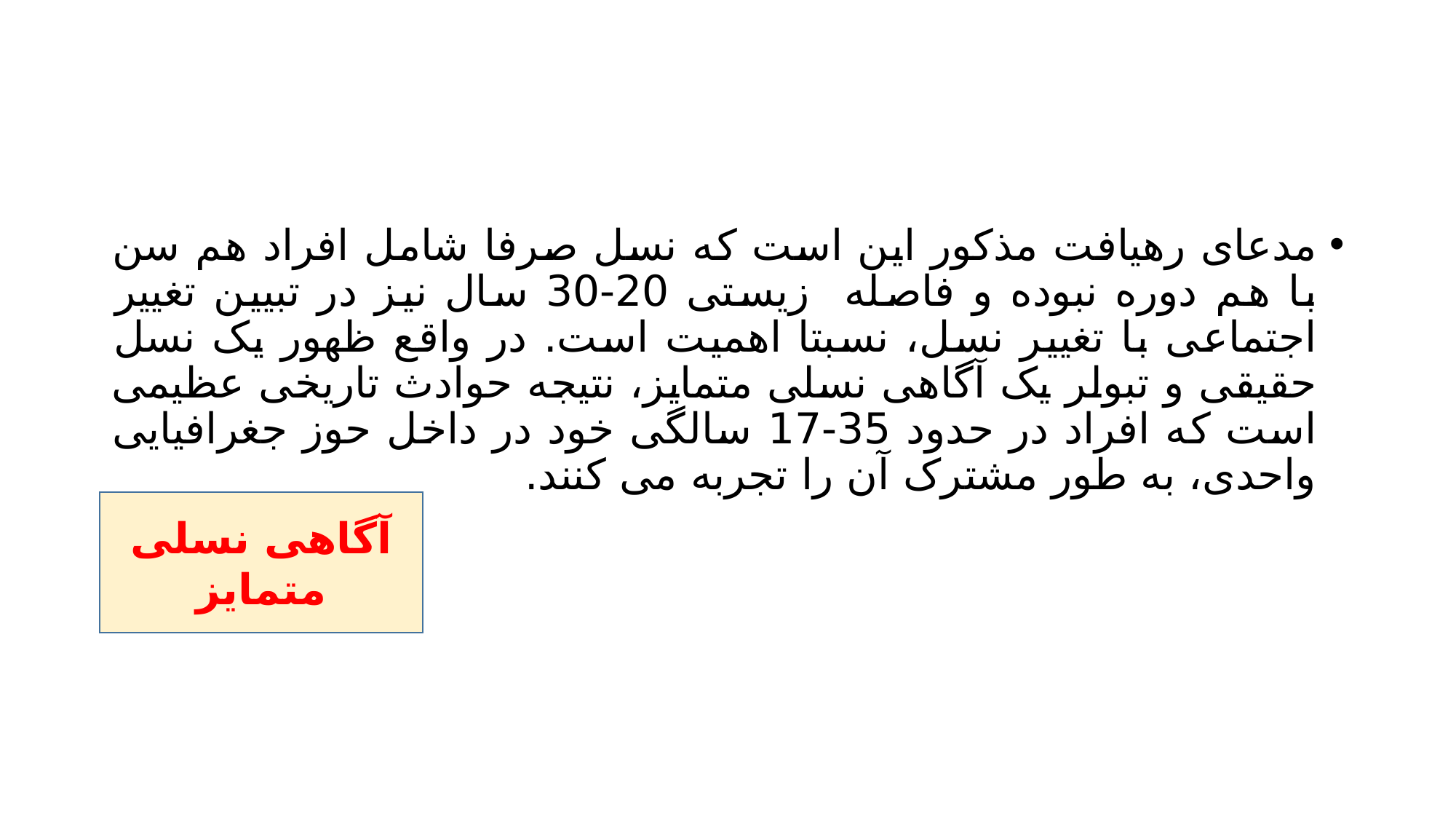

#
مدعای رهیافت مذکور این است که نسل صرفا شامل افراد هم سن با هم دوره نبوده و فاصله  زیستی 20-30 سال نیز در تبیین تغییر اجتماعی با تغییر نسل، نسبتا اهمیت است. در واقع ظهور یک نسل حقیقی و تبولر یک آگاهی نسلی متمایز، نتیجه حوادث تاریخی عظیمی است که افراد در حدود 35-17 سالگی خود در داخل حوز جغرافیایی واحدی، به طور مشترک آن را تجربه می کنند.
آگاهی نسلی متمایز